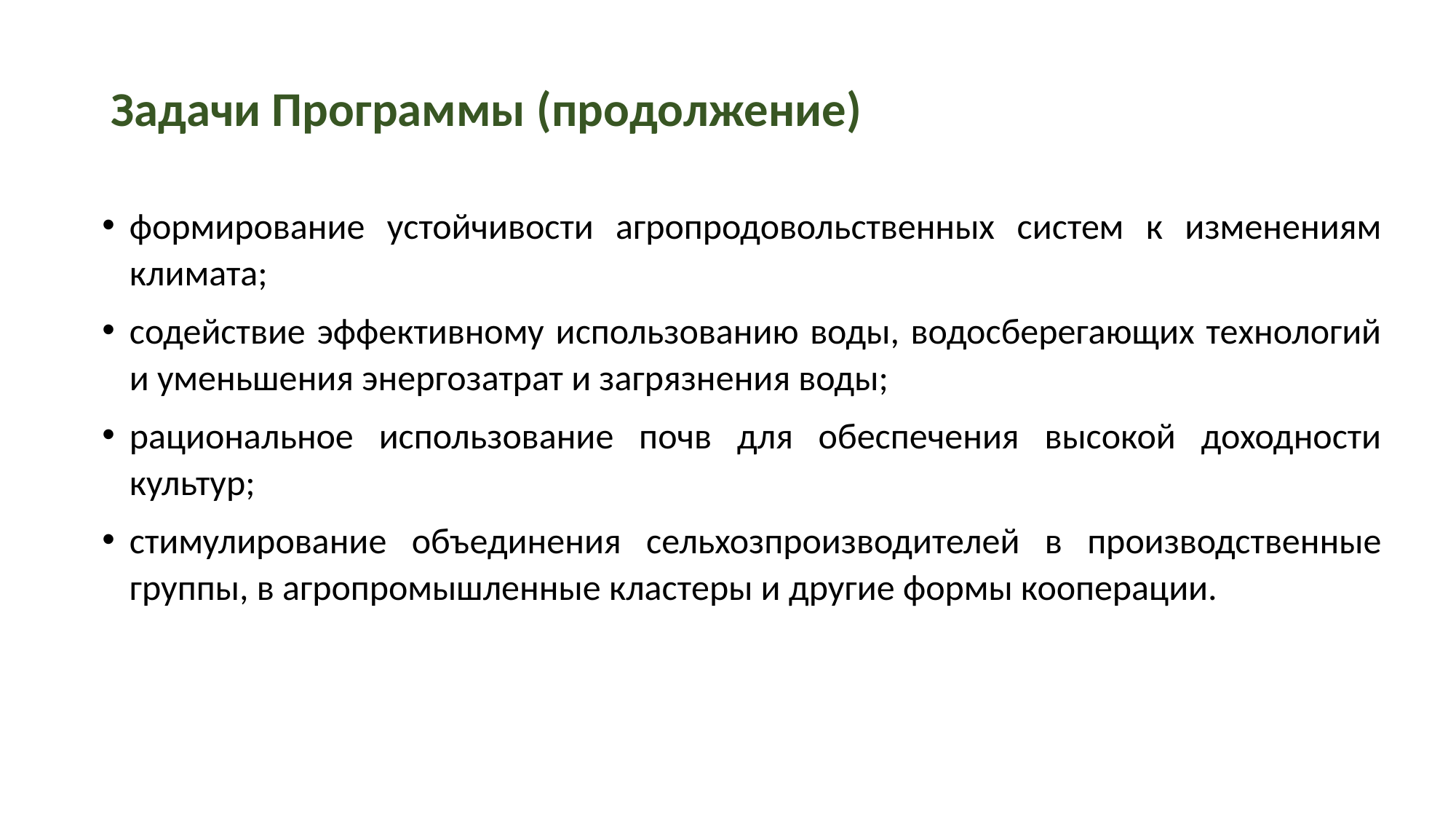

# Задачи Программы (продолжение)
формирование устойчивости агропродовольственных систем к изменениям климата;
содействие эффективному использованию воды, водосберегающих технологий и уменьшения энергозатрат и загрязнения воды;
рациональное использование почв для обеспечения высокой доходности культур;
стимулирование объединения сельхозпроизводителей в производственные группы, в агропромышленные кластеры и другие формы кооперации.